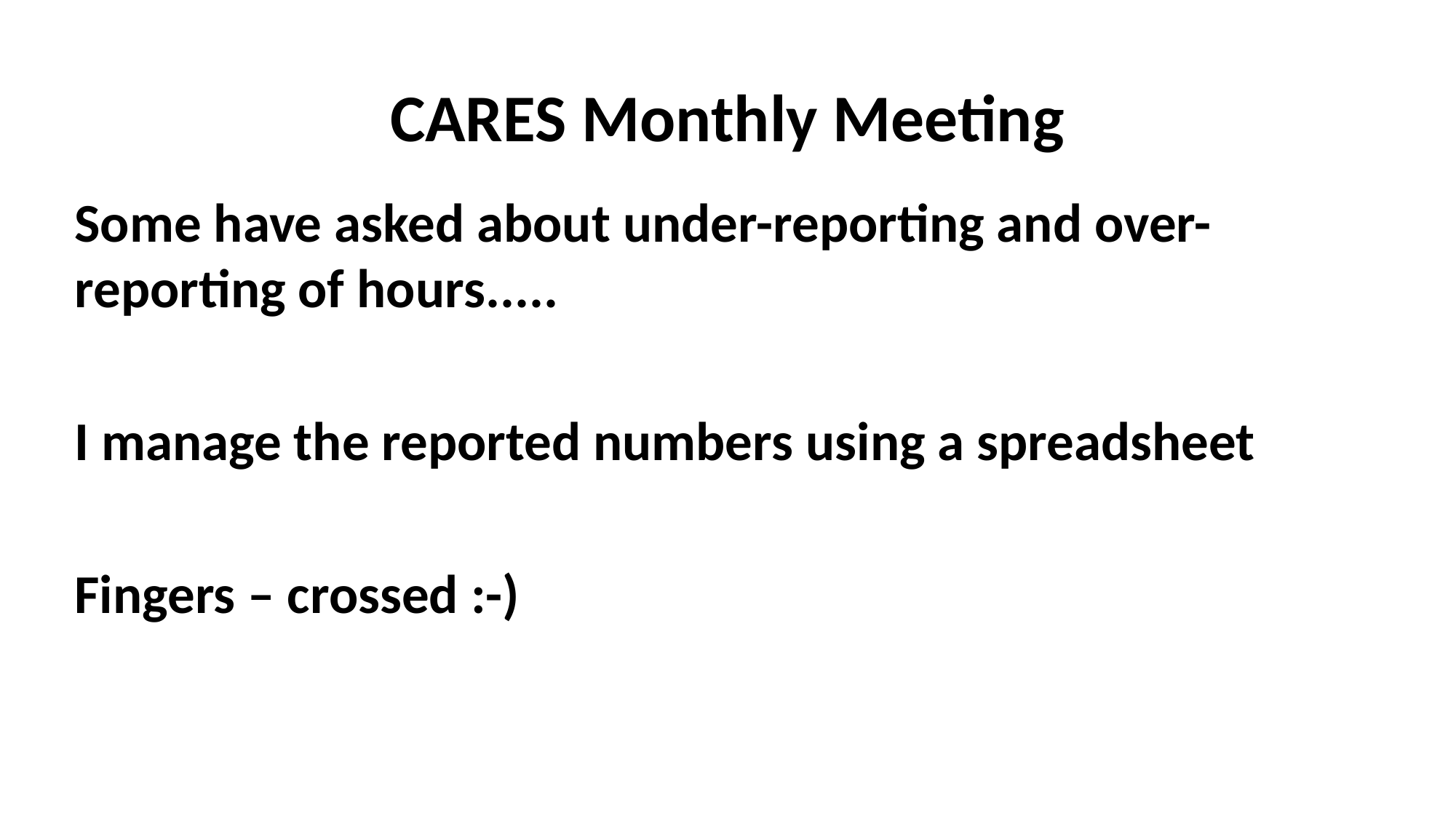

# CARES Monthly Meeting
Some have asked about under-reporting and over-reporting of hours.....

I manage the reported numbers using a spreadsheet

Fingers – crossed :-)